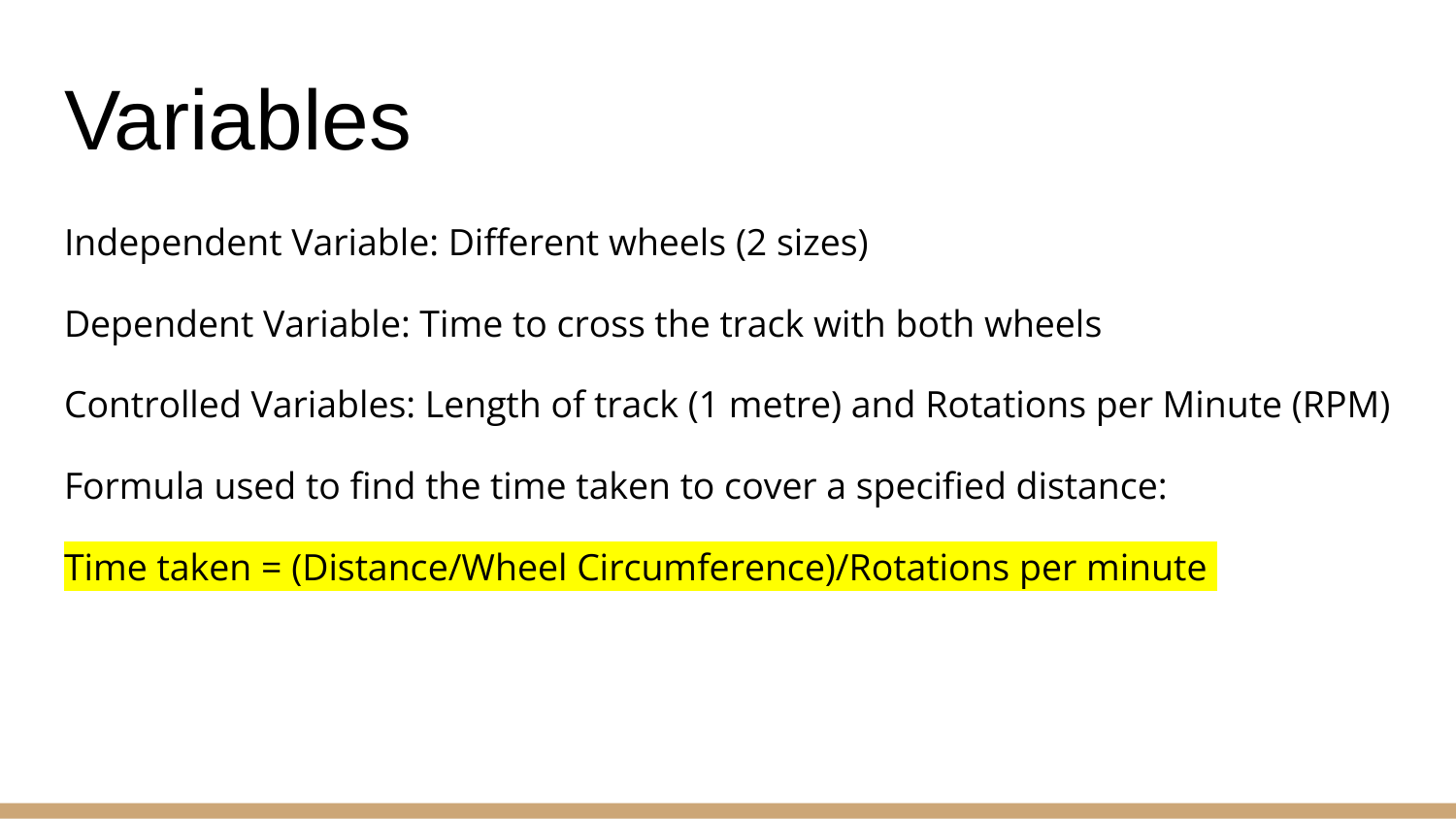

# Variables
Independent Variable: Different wheels (2 sizes)
Dependent Variable: Time to cross the track with both wheels
Controlled Variables: Length of track (1 metre) and Rotations per Minute (RPM)
Formula used to find the time taken to cover a specified distance:
Time taken = (Distance/Wheel Circumference)/Rotations per minute